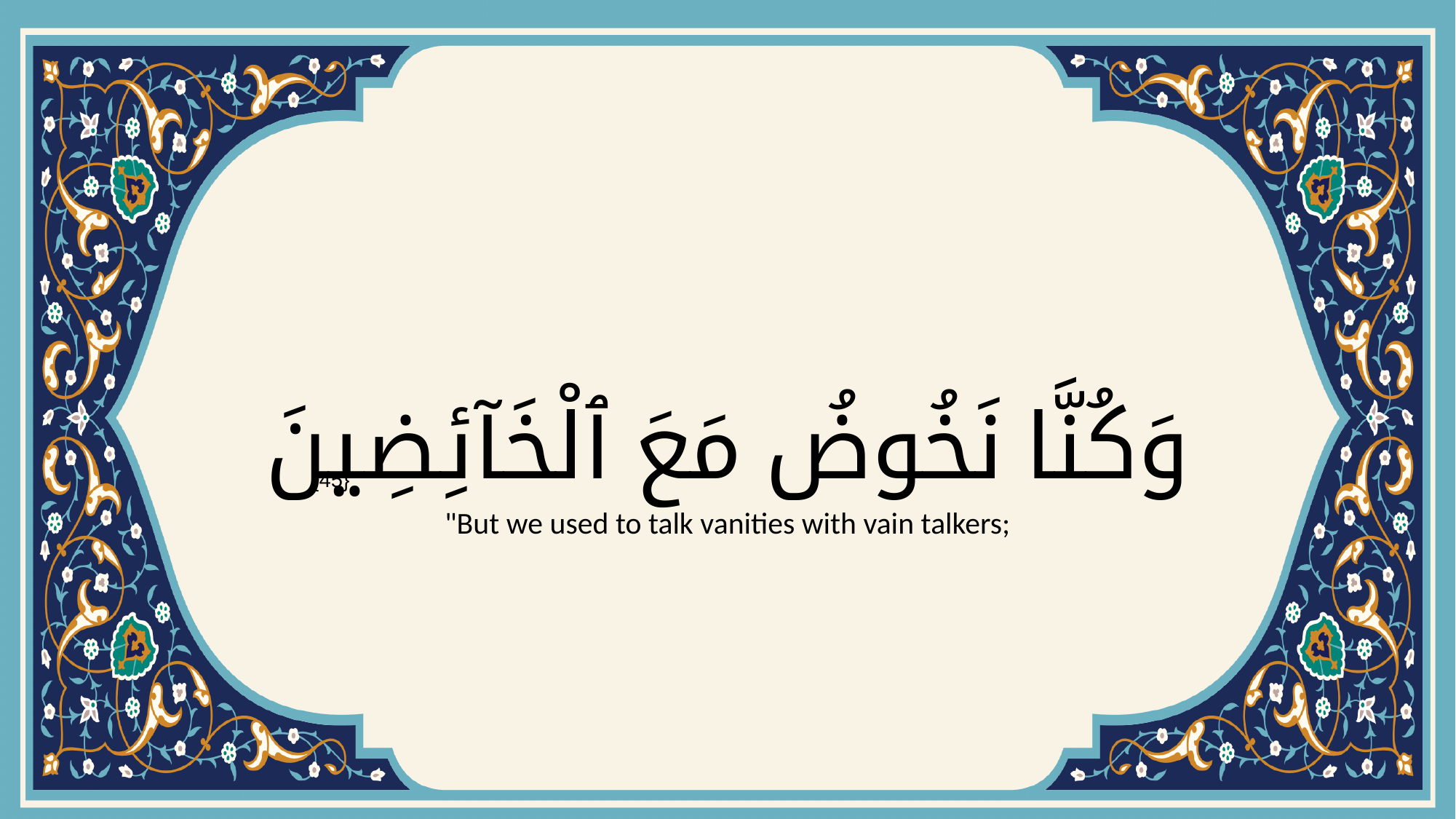

# وَكُنَّا نَخُوضُ مَعَ ٱلْخَآئِضِينَ
{45}
"But we used to talk vanities with vain talkers;